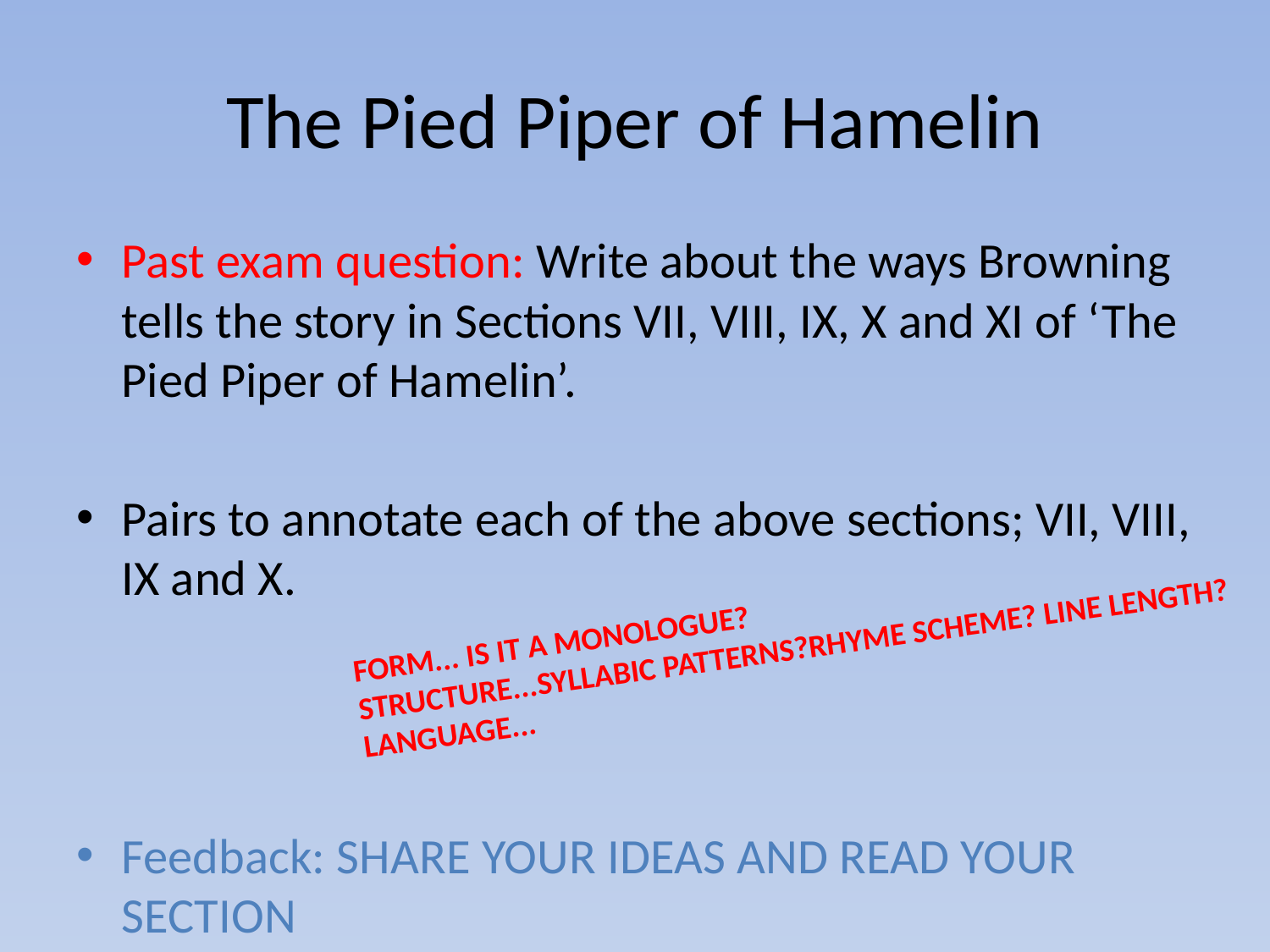

# The Pied Piper of Hamelin
Past exam question: Write about the ways Browning tells the story in Sections VII, VIII, IX, X and XI of ‘The Pied Piper of Hamelin’.

Pairs to annotate each of the above sections; VII, VIII, IX and X.

Feedback: SHARE YOUR IDEAS AND READ YOUR SECTION
FORM... IS IT A MONOLOGUE?
STRUCTURE...SYLLABIC PATTERNS?RHYME SCHEME? LINE LENGTH?
LANGUAGE...